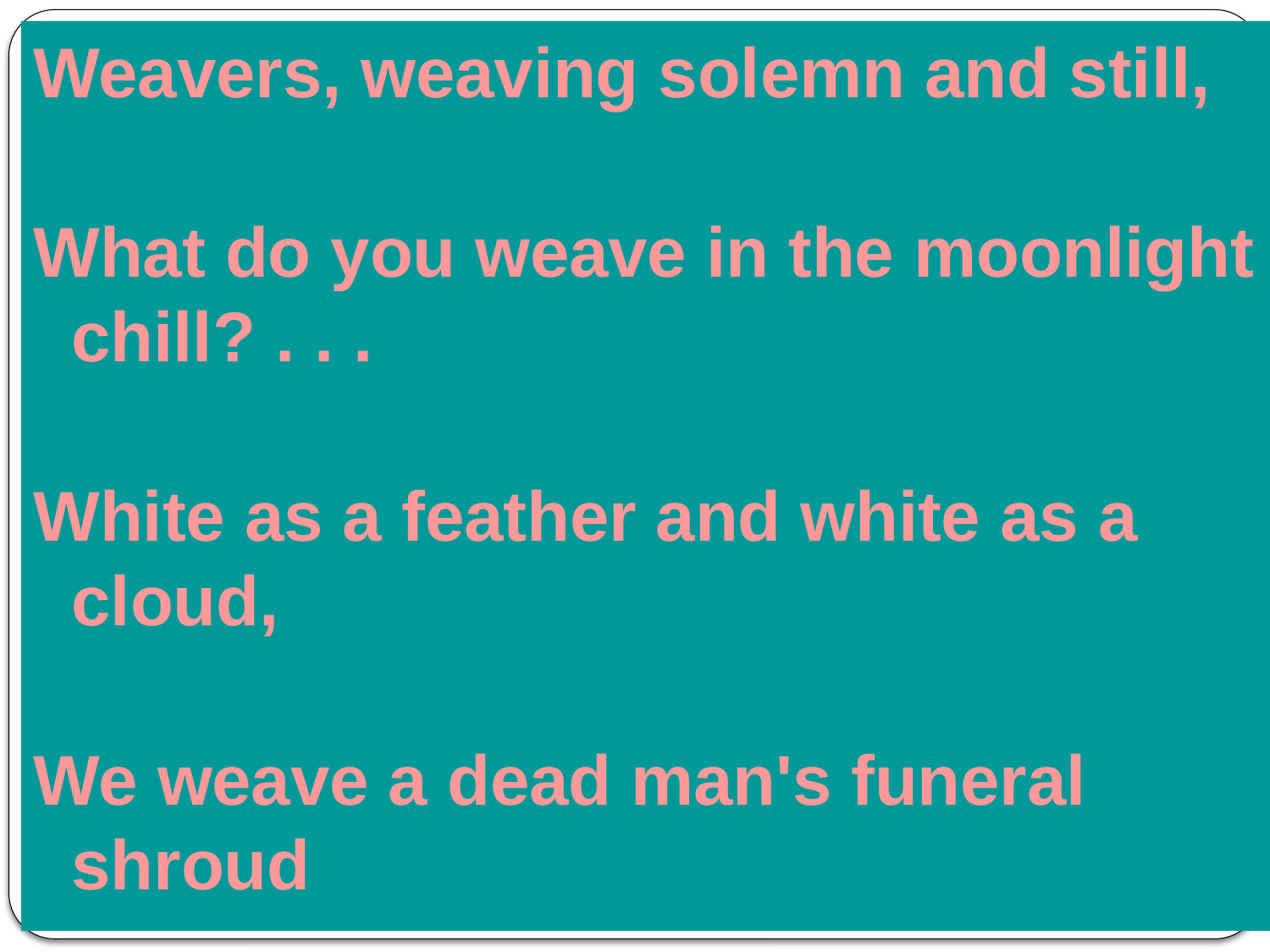

Weavers, weaving solemn and still,
What do you weave in the moonlight chill? . . .
White as a feather and white as a cloud,
We weave a dead man's funeral shroud